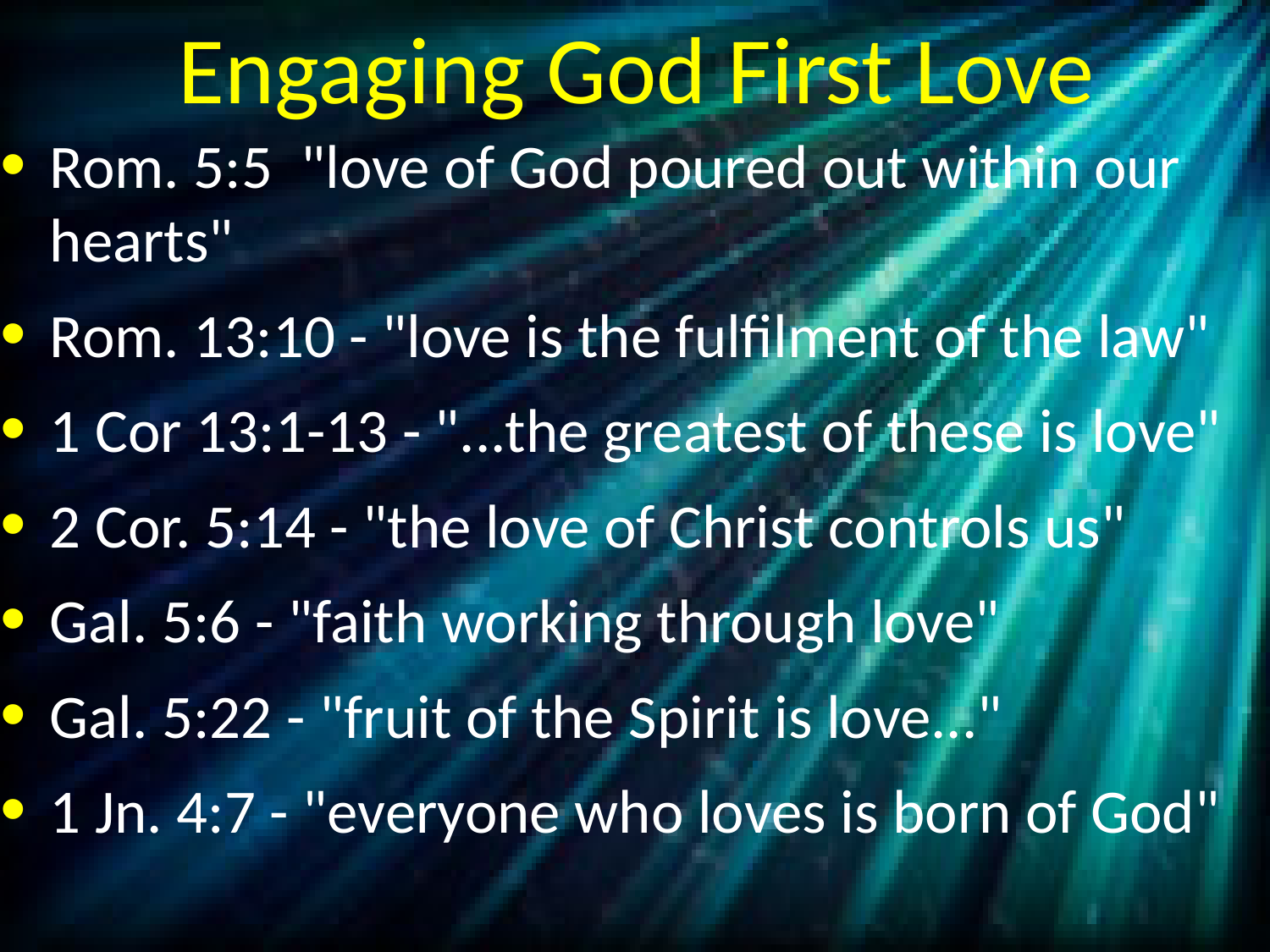

# Engaging God First Love
Rom. 5:5  "love of God poured out within our hearts"
Rom. 13:10 - "love is the fulfilment of the law"
1 Cor 13:1-13 - "...the greatest of these is love"
2 Cor. 5:14 - "the love of Christ controls us"
Gal. 5:6 - "faith working through love"
Gal. 5:22 - "fruit of the Spirit is love..."
1 Jn. 4:7 - "everyone who loves is born of God"